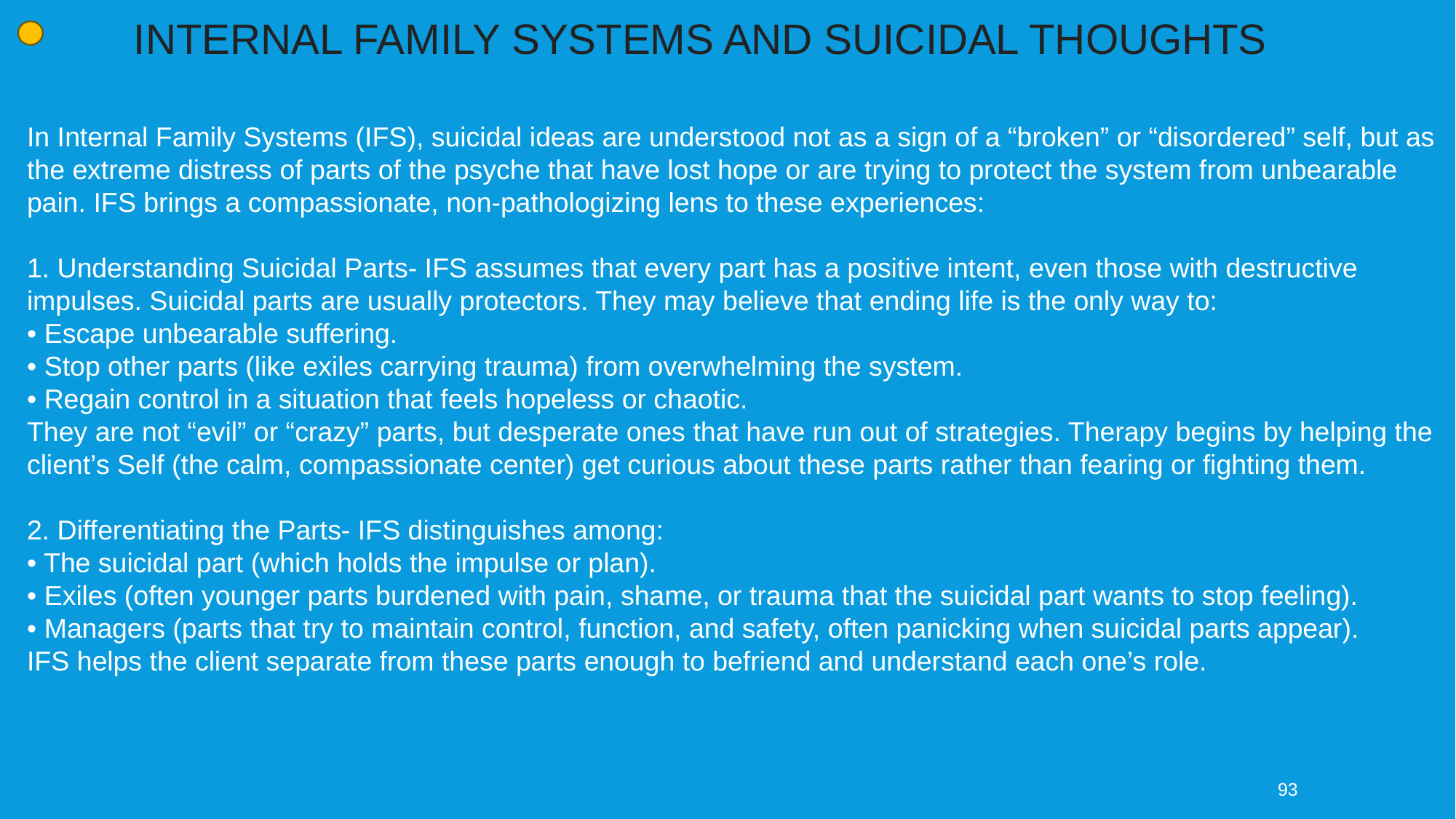

INTERNAL FAMILY SYSTEMS AND SUICIDAL THOUGHTS

In Internal Family Systems (IFS), suicidal ideas are understood not as a sign of a “broken” or “disordered” self, but as the extreme distress of parts of the psyche that have lost hope or are trying to protect the system from unbearable pain. IFS brings a compassionate, non-pathologizing lens to these experiences:
1. Understanding Suicidal Parts- IFS assumes that every part has a positive intent, even those with destructive impulses. Suicidal parts are usually protectors. They may believe that ending life is the only way to:
• Escape unbearable suffering.
• Stop other parts (like exiles carrying trauma) from overwhelming the system.
• Regain control in a situation that feels hopeless or chaotic.
They are not “evil” or “crazy” parts, but desperate ones that have run out of strategies. Therapy begins by helping the client’s Self (the calm, compassionate center) get curious about these parts rather than fearing or fighting them.
2. Differentiating the Parts- IFS distinguishes among:
• The suicidal part (which holds the impulse or plan).
• Exiles (often younger parts burdened with pain, shame, or trauma that the suicidal part wants to stop feeling).
• Managers (parts that try to maintain control, function, and safety, often panicking when suicidal parts appear).
IFS helps the client separate from these parts enough to befriend and understand each one’s role.
93